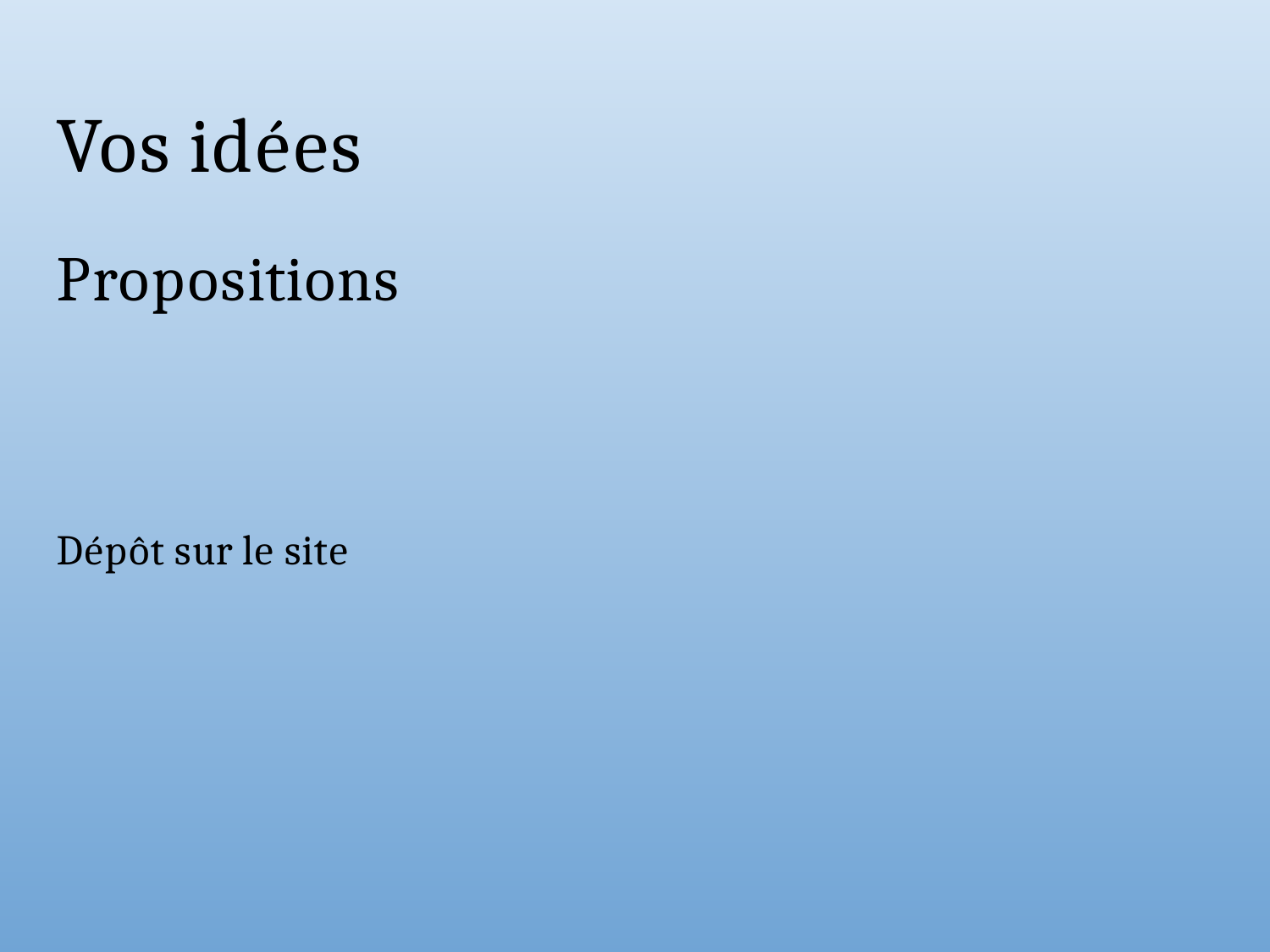

# Vos idées
Propositions

Dépôt sur le site